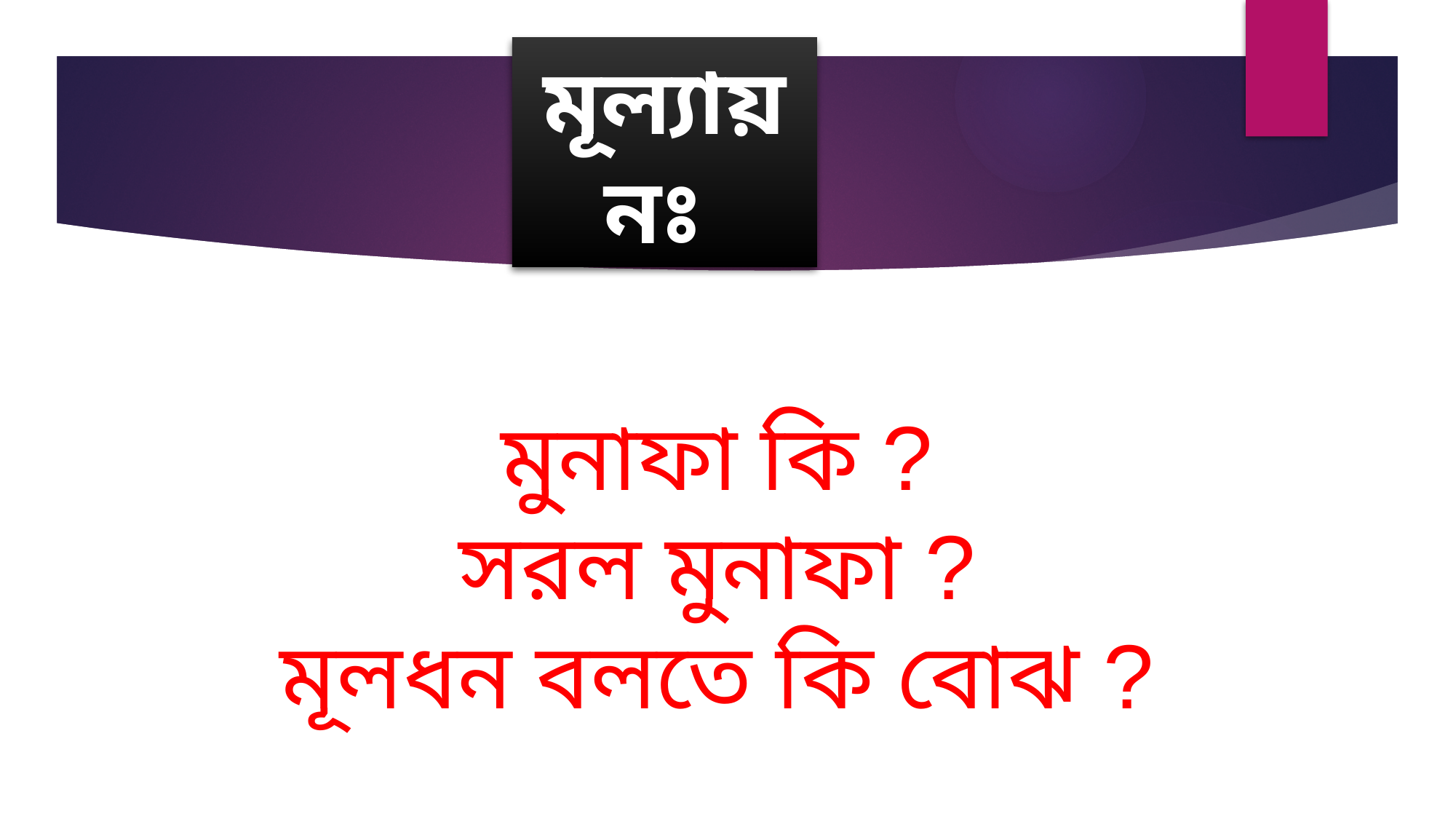

# মূল্যায়নঃ

মুনাফা কি ?
সরল মুনাফা ?
মূলধন বলতে কি বোঝ ?